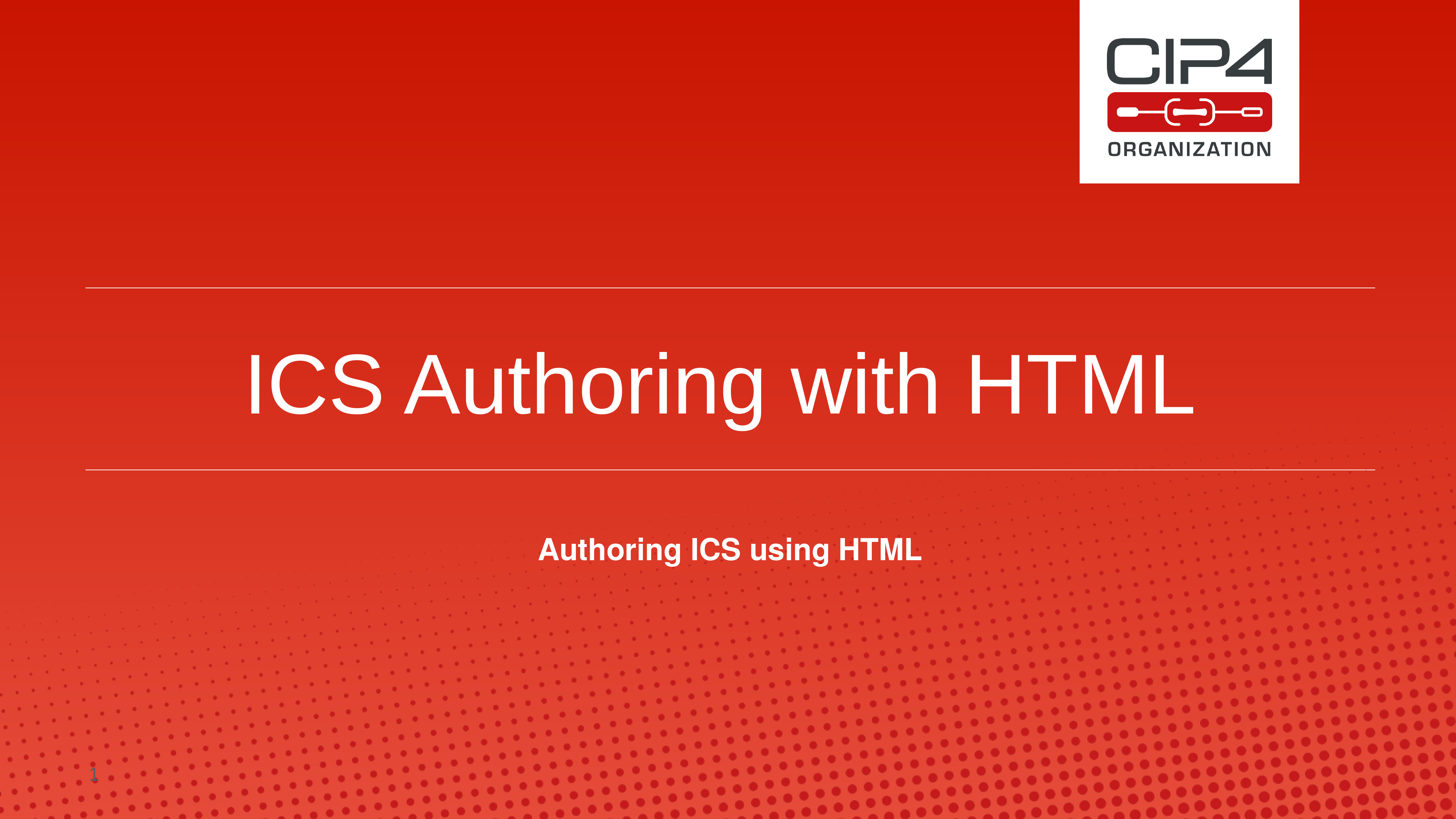

ICS Authoring with HTML
Authoring ICS using HTML
1